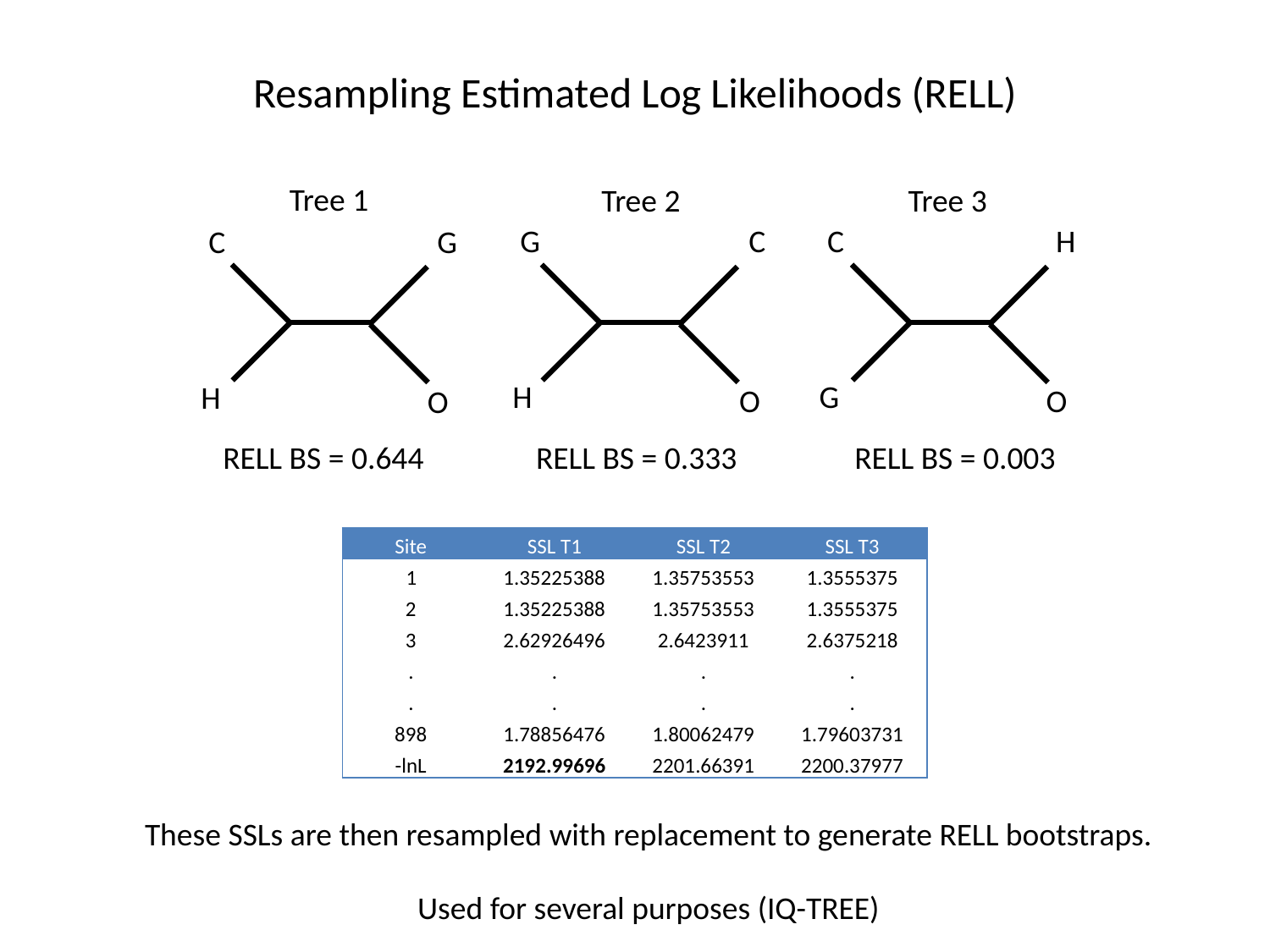

Resampling Estimated Log Likelihoods (RELL)
Tree 1
C
G
H
O
Tree 2
G
C
H
O
Tree 3
C
H
G
O
RELL BS = 0.644
RELL BS = 0.333
RELL BS = 0.003
| Site | SSL T1 | SSL T2 | SSL T3 |
| --- | --- | --- | --- |
| 1 | 1.35225388 | 1.35753553 | 1.3555375 |
| 2 | 1.35225388 | 1.35753553 | 1.3555375 |
| 3 | 2.62926496 | 2.6423911 | 2.6375218 |
| . | . | . | . |
| . | . | . | . |
| 898 | 1.78856476 | 1.80062479 | 1.79603731 |
| -lnL | 2192.99696 | 2201.66391 | 2200.37977 |
These SSLs are then resampled with replacement to generate RELL bootstraps.
Used for several purposes (IQ-TREE)